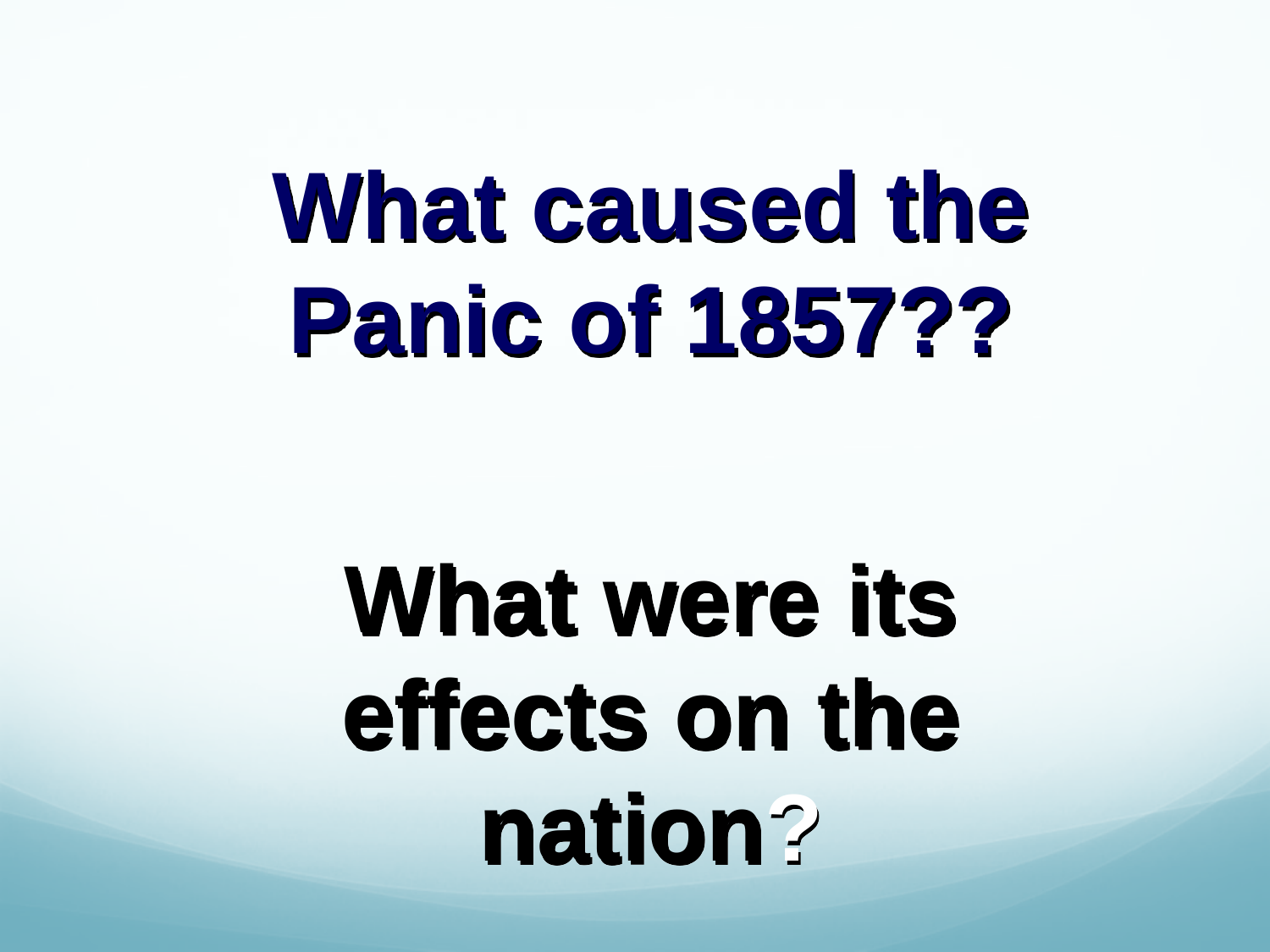

What caused the
Panic of 1857??
What were its
effects on the nation?